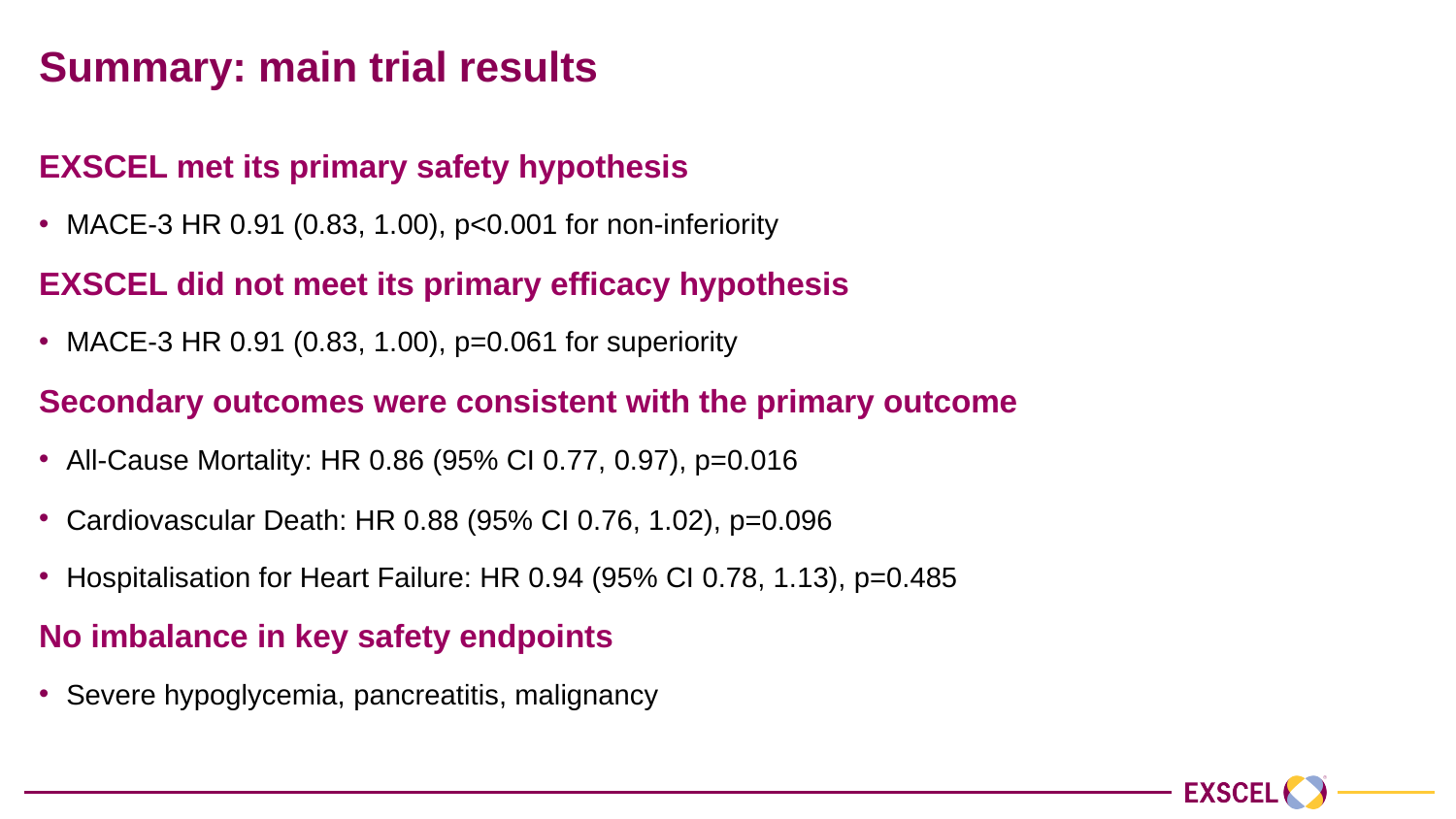

# Summary: main trial results
EXSCEL met its primary safety hypothesis
MACE-3 HR 0.91 (0.83, 1.00), p<0.001 for non-inferiority
EXSCEL did not meet its primary efficacy hypothesis
MACE-3 HR 0.91 (0.83, 1.00), p=0.061 for superiority
Secondary outcomes were consistent with the primary outcome
All-Cause Mortality: HR 0.86 (95% CI 0.77, 0.97), p=0.016
Cardiovascular Death: HR 0.88 (95% CI 0.76, 1.02), p=0.096
Hospitalisation for Heart Failure: HR 0.94 (95% CI 0.78, 1.13), p=0.485
No imbalance in key safety endpoints
Severe hypoglycemia, pancreatitis, malignancy